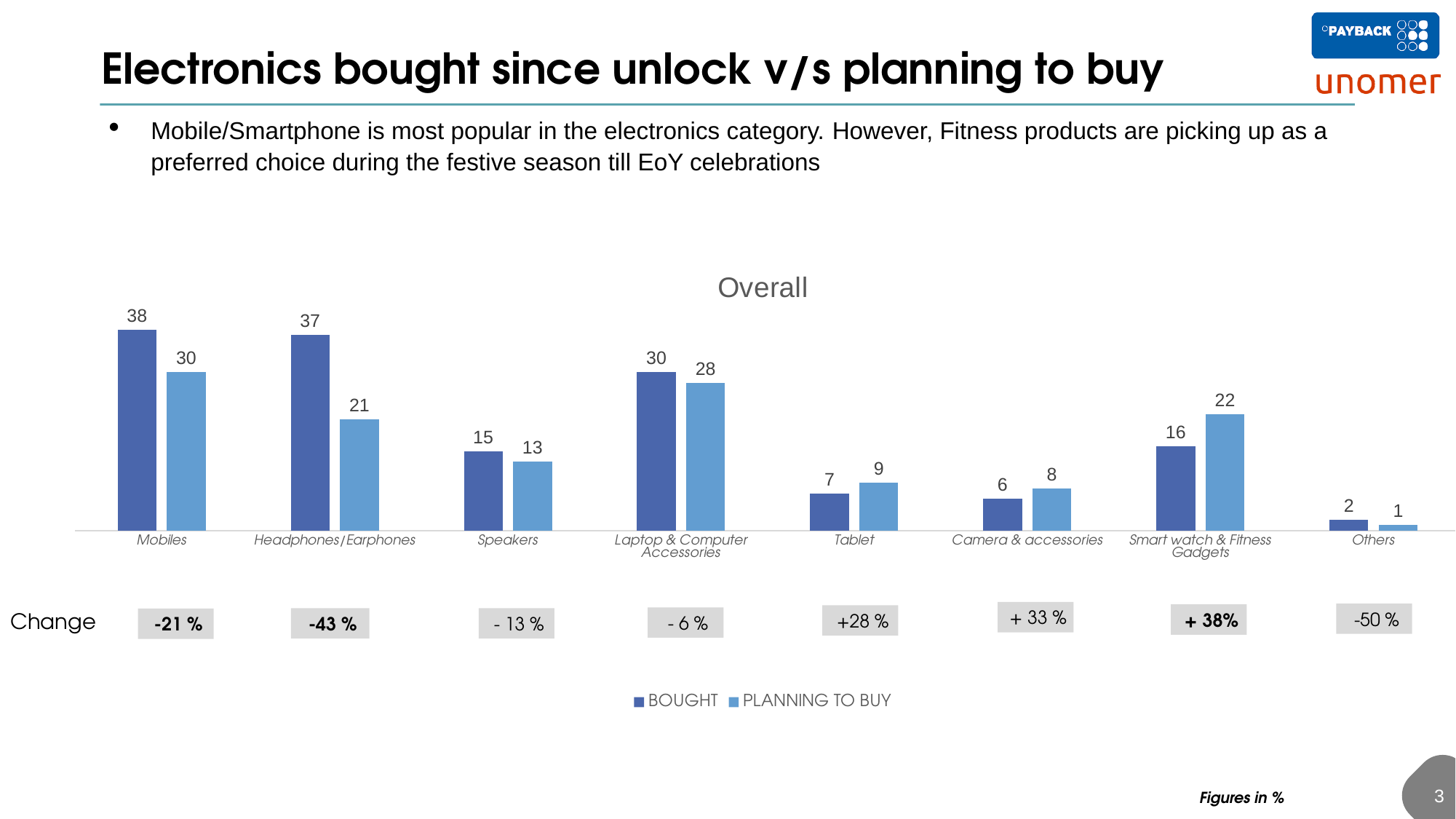

# Electronics bought since unlock v/s planning to buy
Mobile/Smartphone is most popular in the electronics category. However, Fitness products are picking up as a preferred choice during the festive season till EoY celebrations

### Chart: Overall

| Category | BOUGHT | PLANNING TO BUY |
|---|---|---|
| Mobiles | 38.0 | 30.0 |
| Headphones/Earphones | 37.0 | 21.0 |
| Speakers | 15.0 | 13.0 |
| Laptop & Computer Accessories | 30.0 | 28.0 |
| Tablet | 7.0 | 9.0 |
| Camera & accessories | 6.0 | 8.0 |
| Smart watch & Fitness Gadgets | 16.0 | 22.0 |
| Others | 2.0 | 1.0 |
 + 33 %
Change
 -50 %
 + 38%
 +28 %
 - 6 %
 -43 %
 - 13 %
 -21 %
3
Figures in %